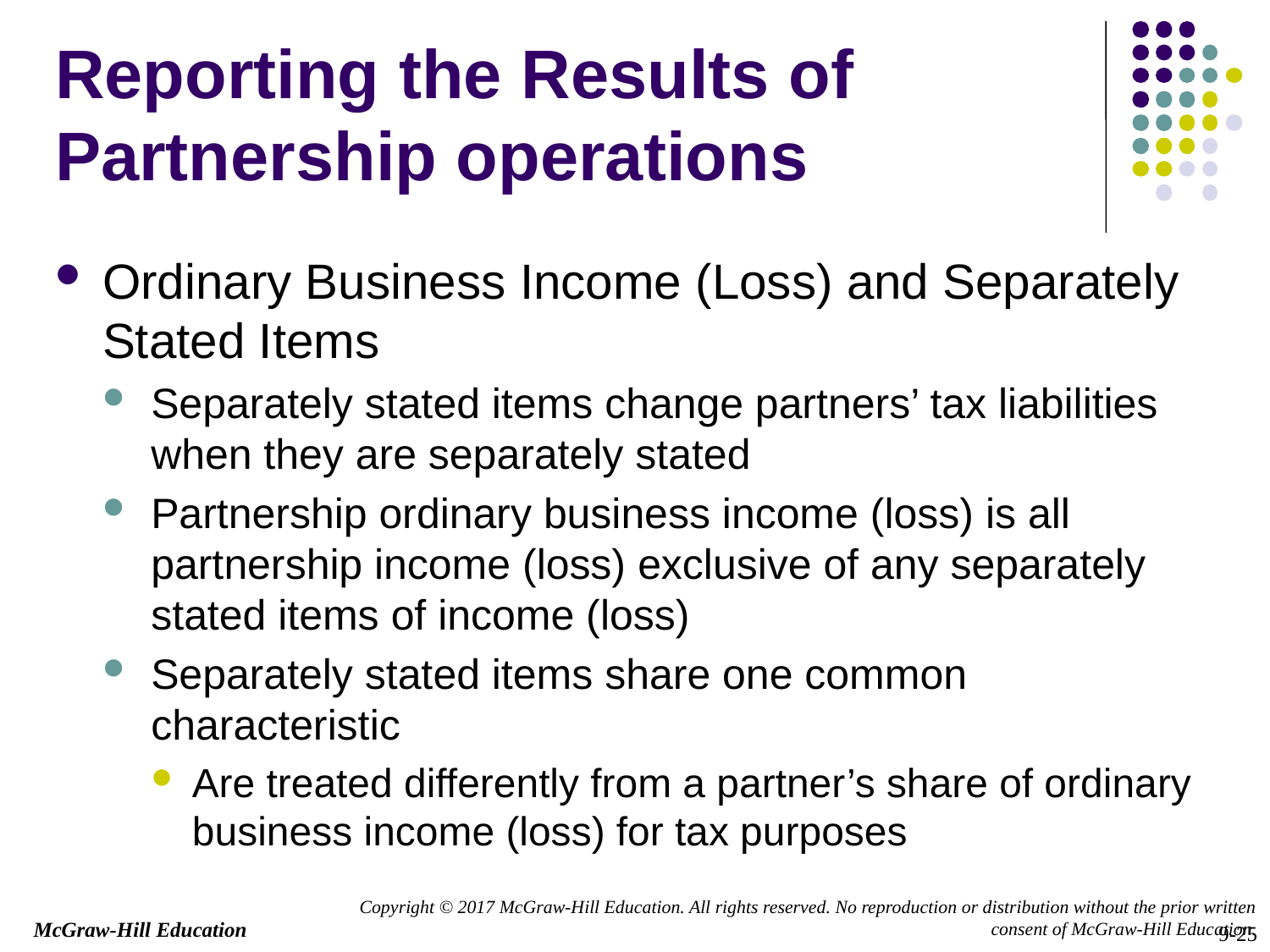

# Reporting the Results of Partnership operations
Ordinary Business Income (Loss) and Separately Stated Items
Separately stated items change partners’ tax liabilities when they are separately stated
Partnership ordinary business income (loss) is all partnership income (loss) exclusive of any separately stated items of income (loss)
Separately stated items share one common characteristic
Are treated differently from a partner’s share of ordinary business income (loss) for tax purposes
9-25